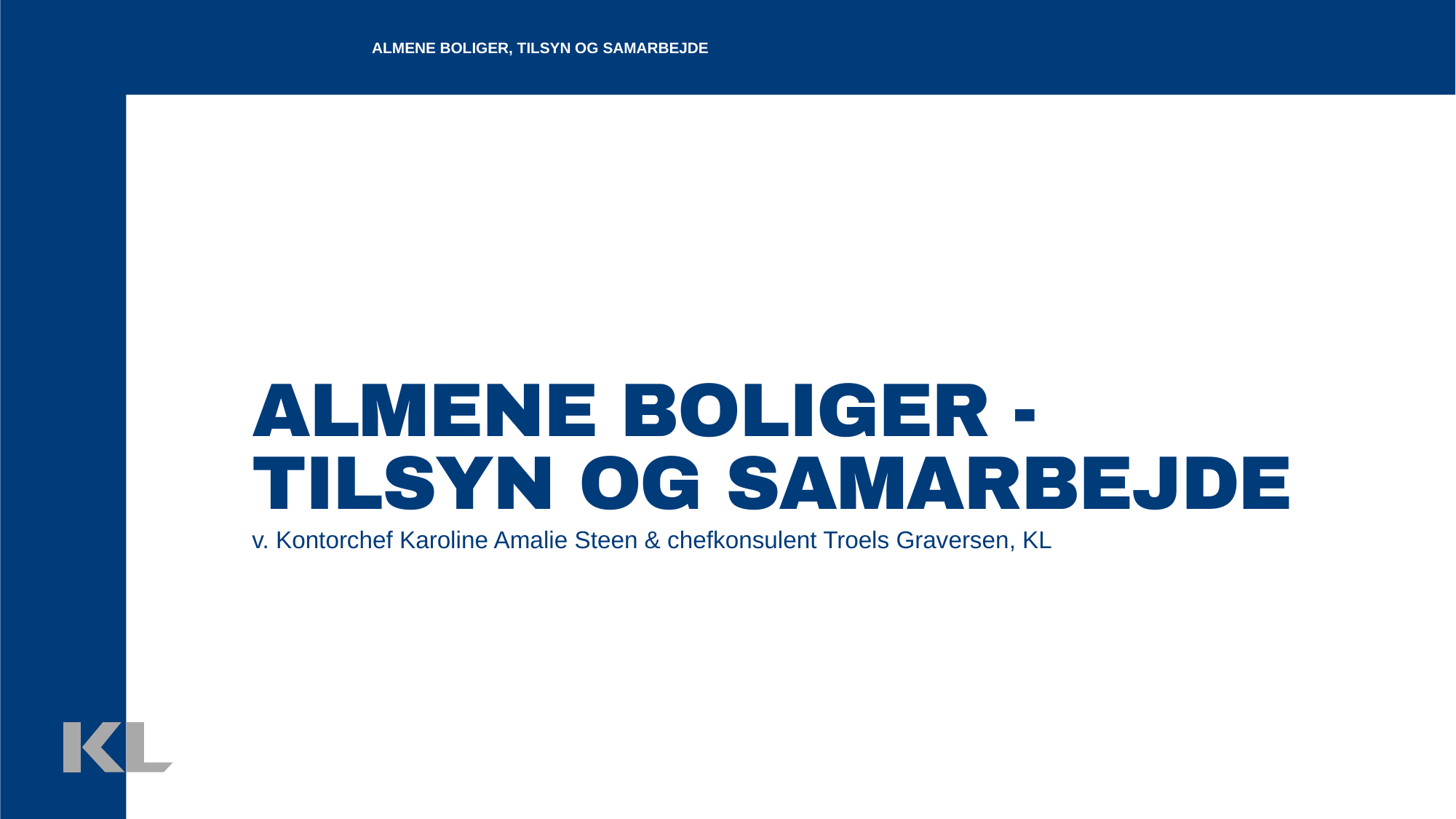

Almene boliger, tilsyn og samarbejde
# Almene boliger - tilsyn og samarbejde
v. Kontorchef Karoline Amalie Steen & chefkonsulent Troels Graversen, KL